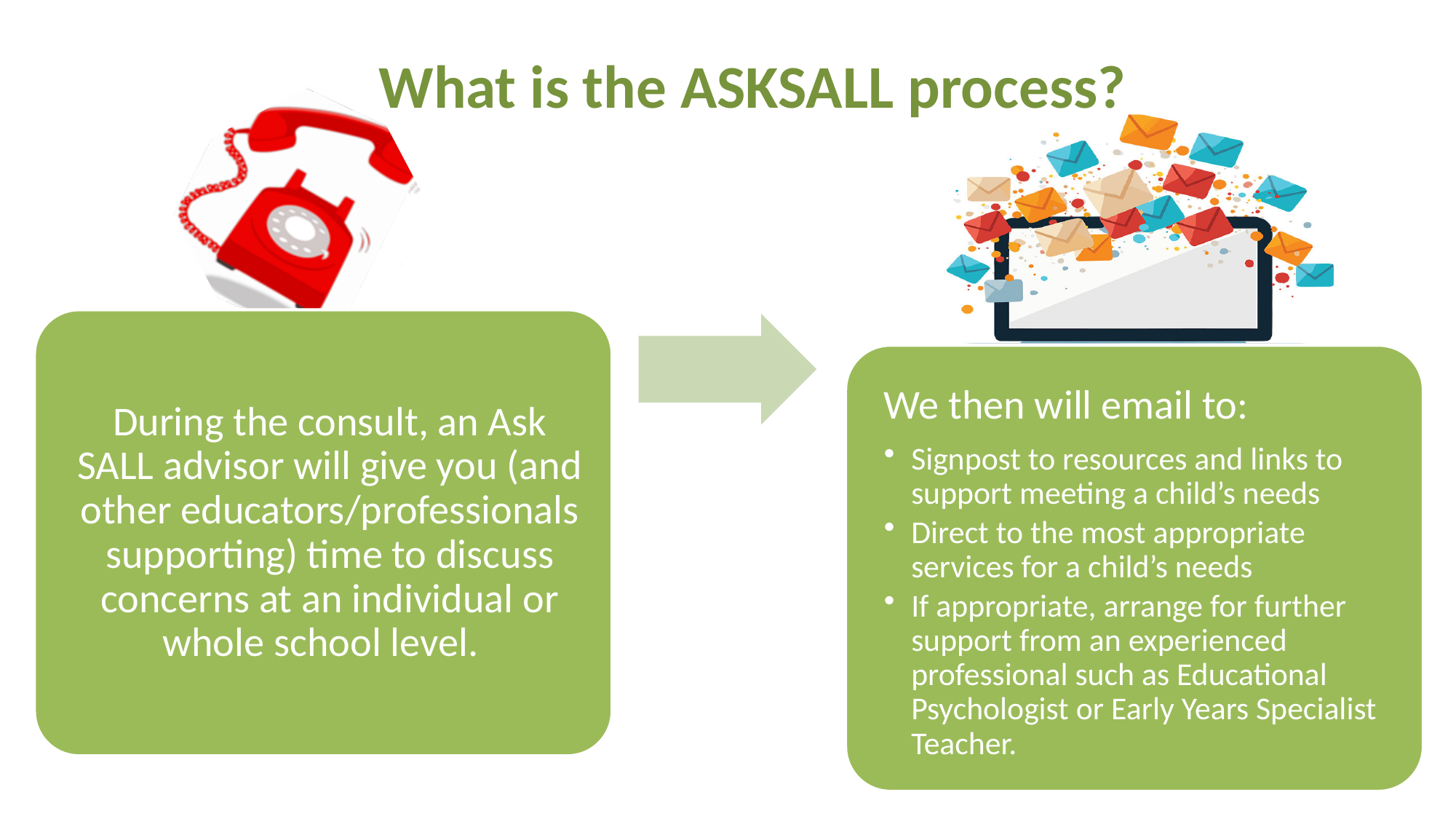

What is the ASKSALL process?
During the consult, an Ask SALL advisor will give you (and other educators/professionals supporting) time to discuss concerns at an individual or whole school level.

We then will email to:
Signpost to resources and links to support meeting a child’s needs
Direct to the most appropriate services for a child’s needs
If appropriate, arrange for further support from an experienced professional such as Educational Psychologist or Early Years Specialist Teacher.